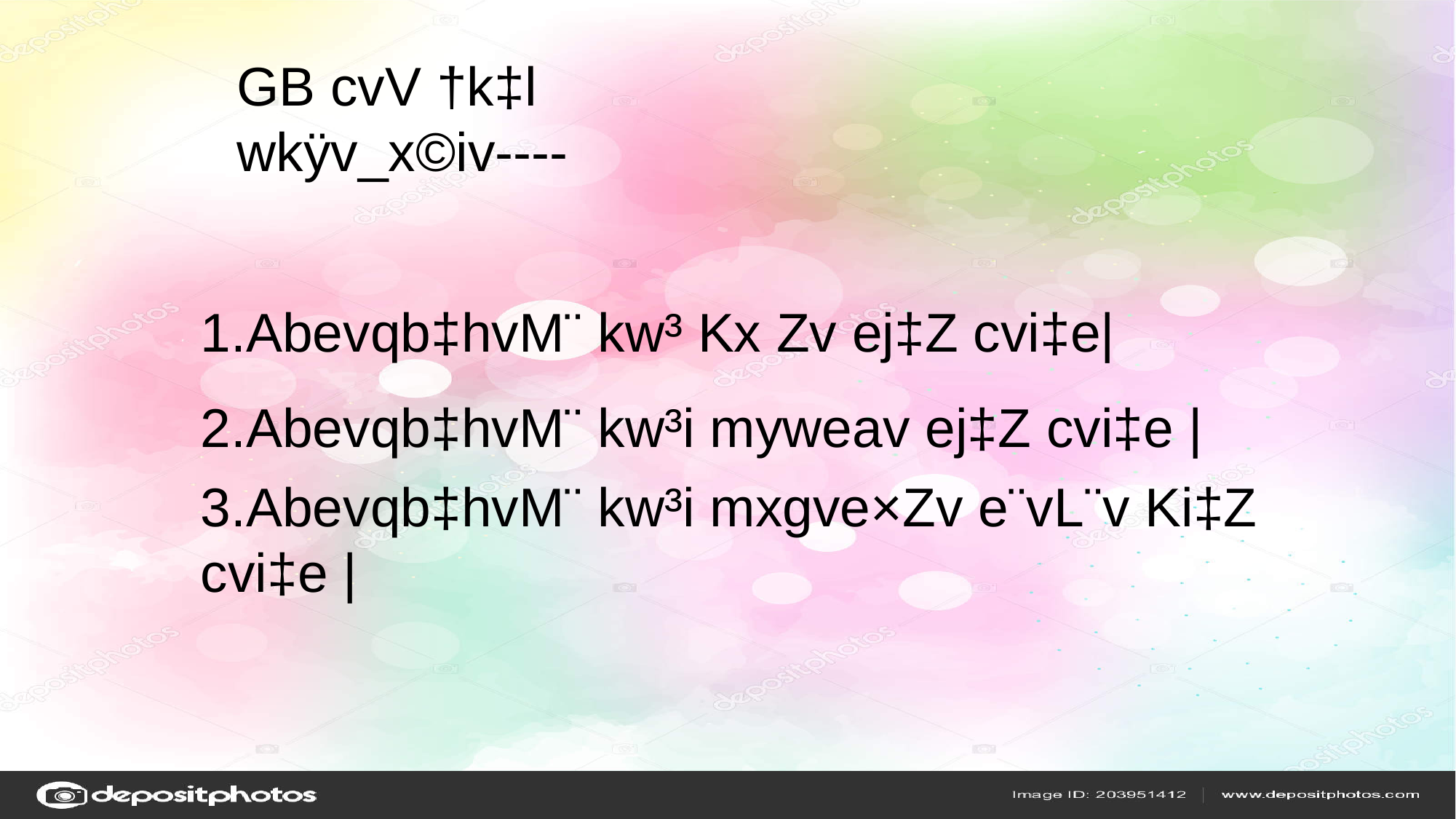

GB cvV †k‡l wkÿv_x©iv----
1.Abevqb‡hvM¨ kw³ Kx Zv ej‡Z cvi‡e|
2.Abevqb‡hvM¨ kw³i myweav ej‡Z cvi‡e |
3.Abevqb‡hvM¨ kw³i mxgve×Zv e¨vL¨v Ki‡Z cvi‡e |